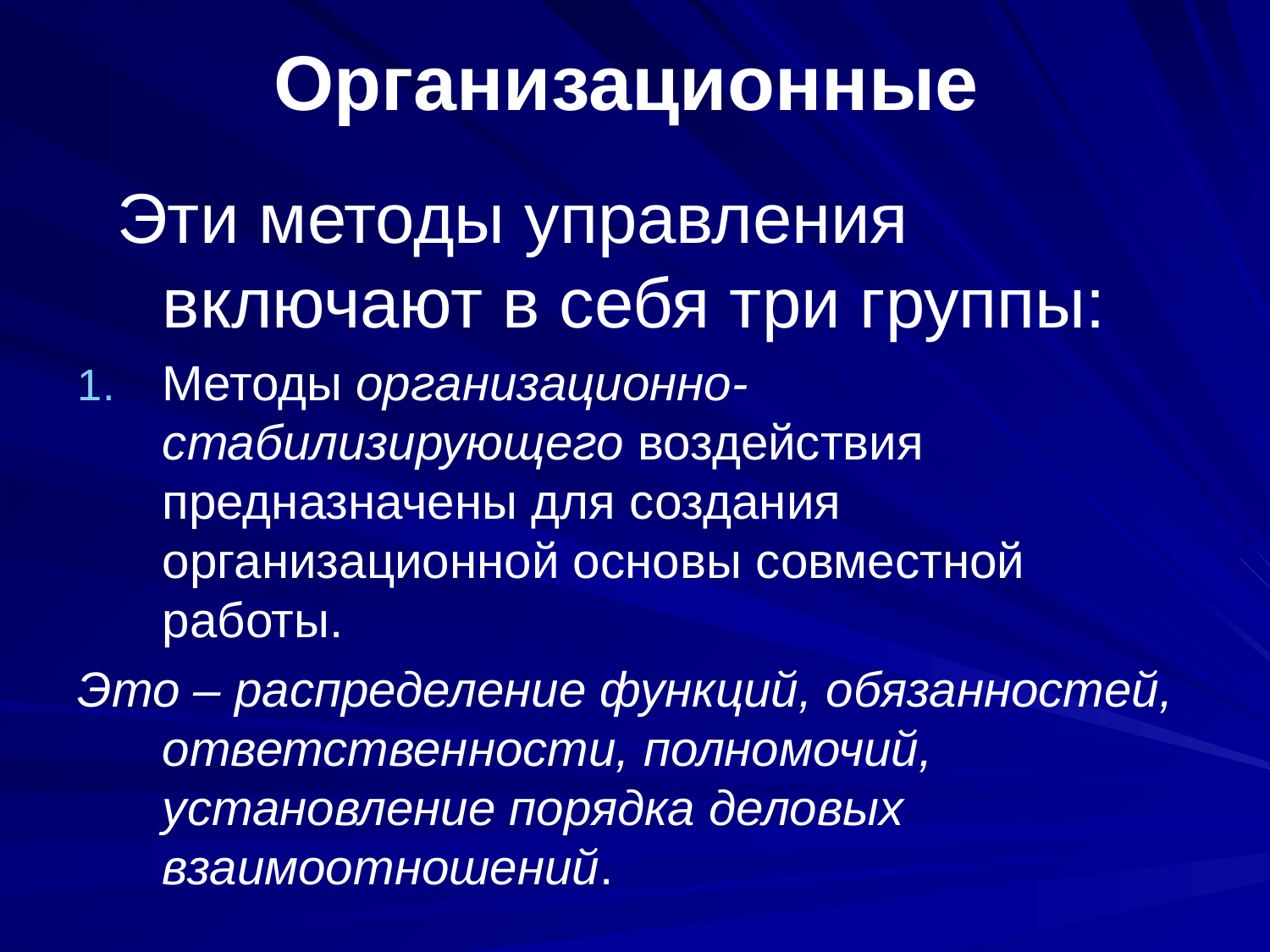

# Организационные
  Эти методы управления включают в себя три группы:
Методы организационно-стабилизирующего воздействия предназначены для создания организационной основы совместной работы.
Это – распределение функций, обязанностей, ответственности, полномочий, установление порядка деловых взаимоотношений.